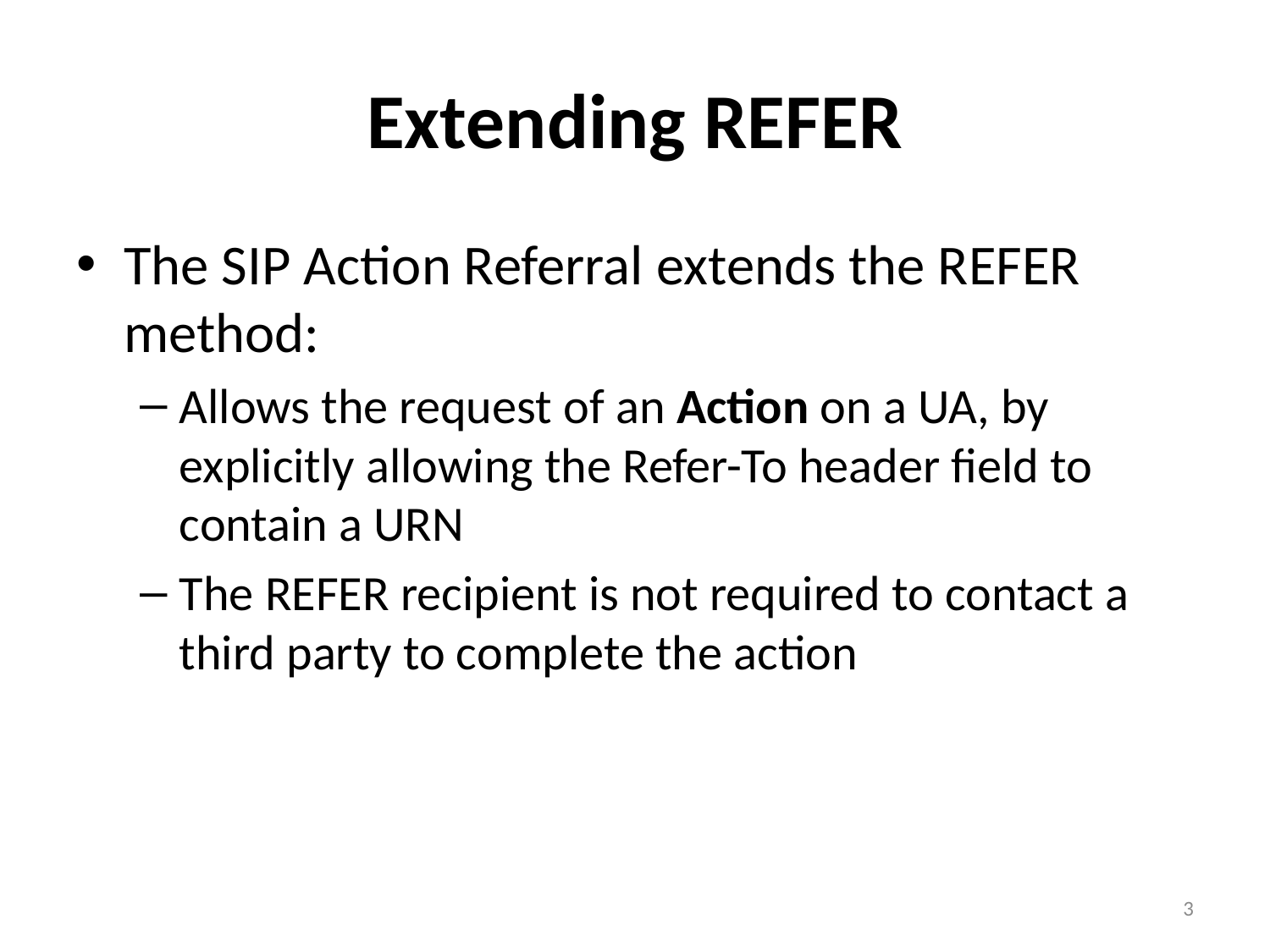

# Extending REFER
The SIP Action Referral extends the REFER method:
Allows the request of an Action on a UA, by explicitly allowing the Refer-To header field to contain a URN
The REFER recipient is not required to contact a third party to complete the action
3